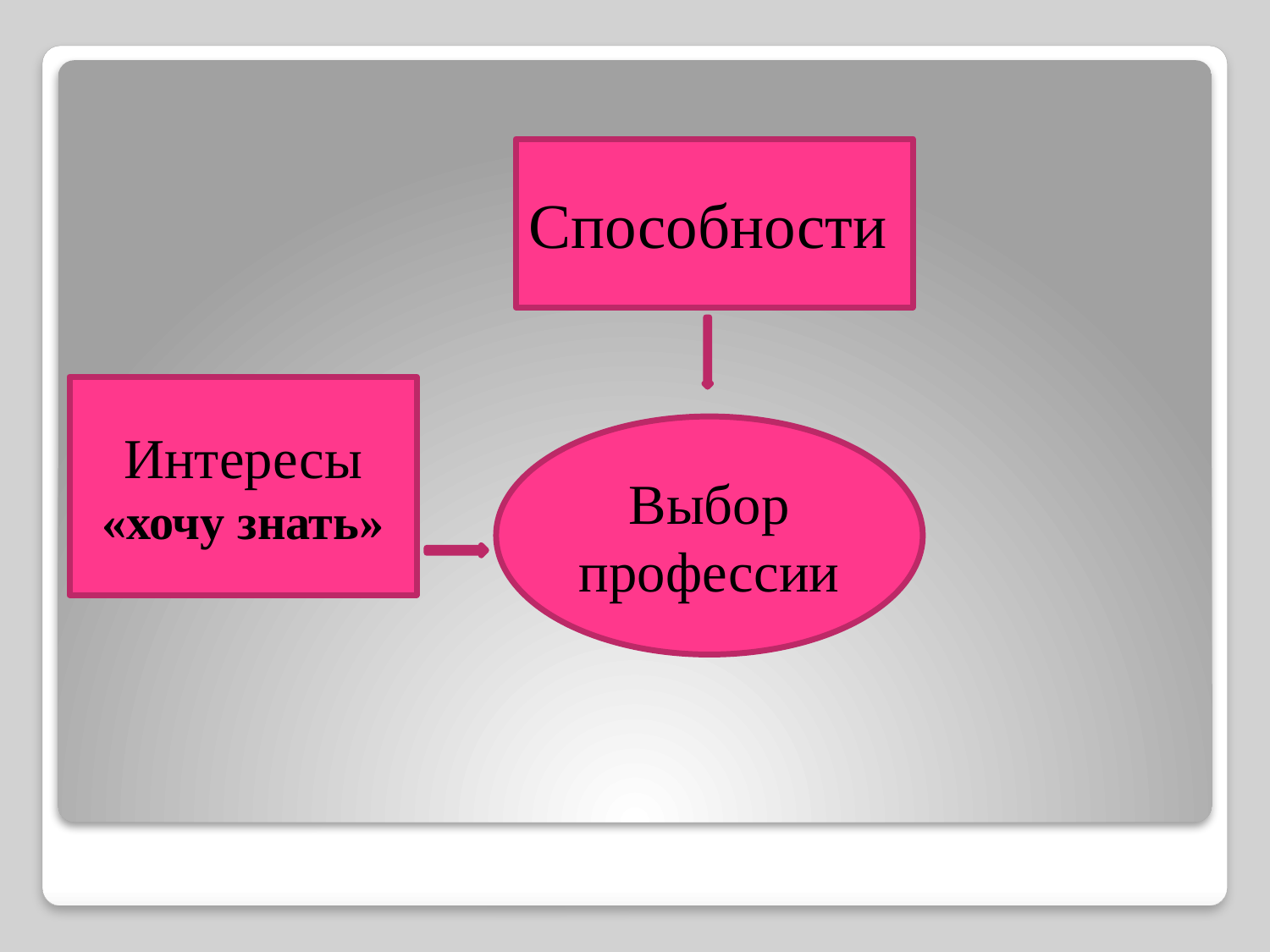

Способности

Интересы
«хочу знать»
Выбор профессии

#